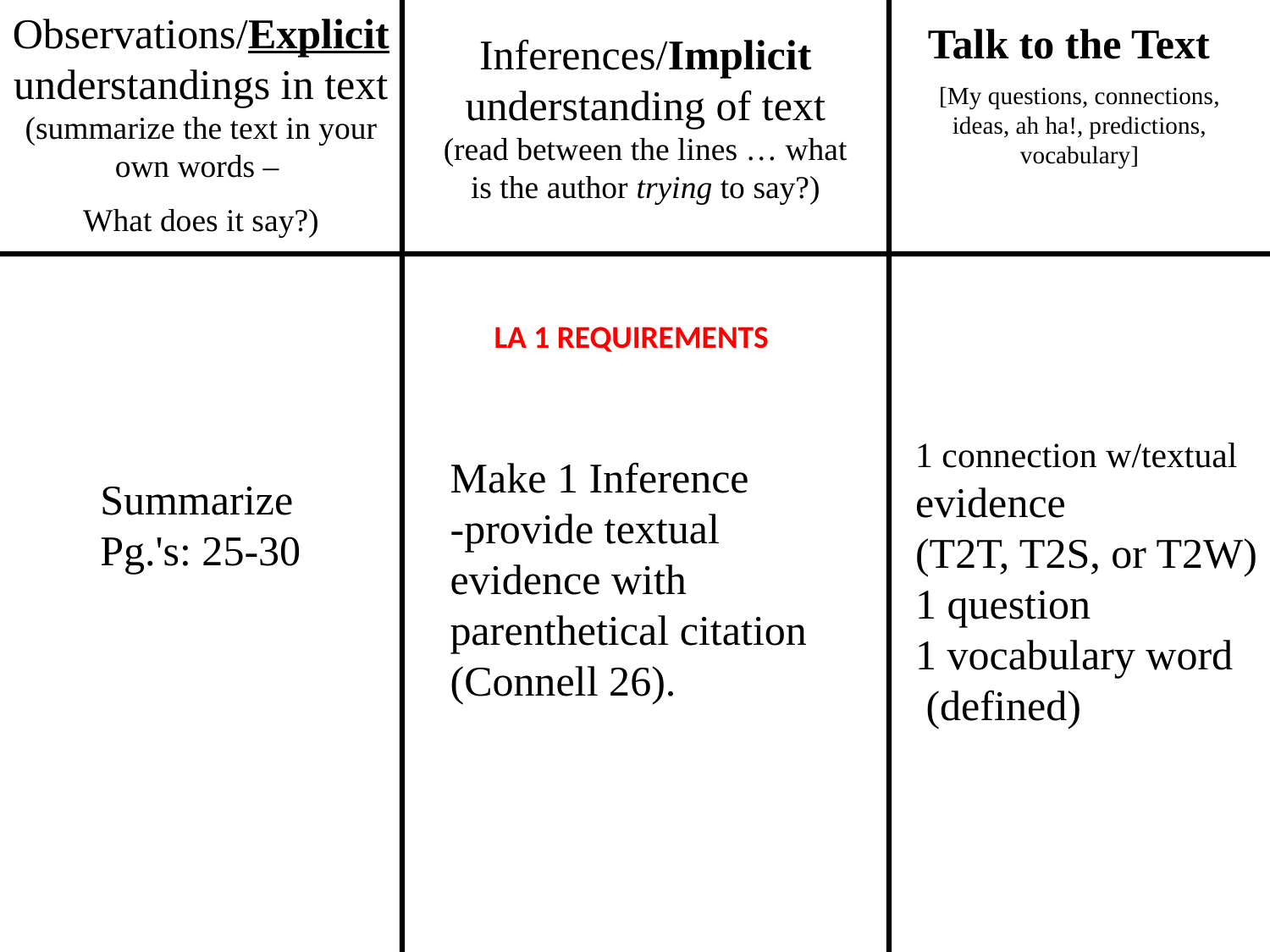

Observations/Explicit understandings in text (summarize the text in your own words –
What does it say?)

Talk to the Text
[My questions, connections, ideas, ah ha!, predictions, vocabulary]
Inferences/Implicit understanding of text (read between the lines … what is the author trying to say?)

LA 1 REQUIREMENTS
1 connection w/textual
evidence
(T2T, T2S, or T2W)
1 question
1 vocabulary word
 (defined)
Make 1 Inference
-provide textual
evidence with
parenthetical citation
(Connell 26).
Summarize
Pg.'s: 25-30